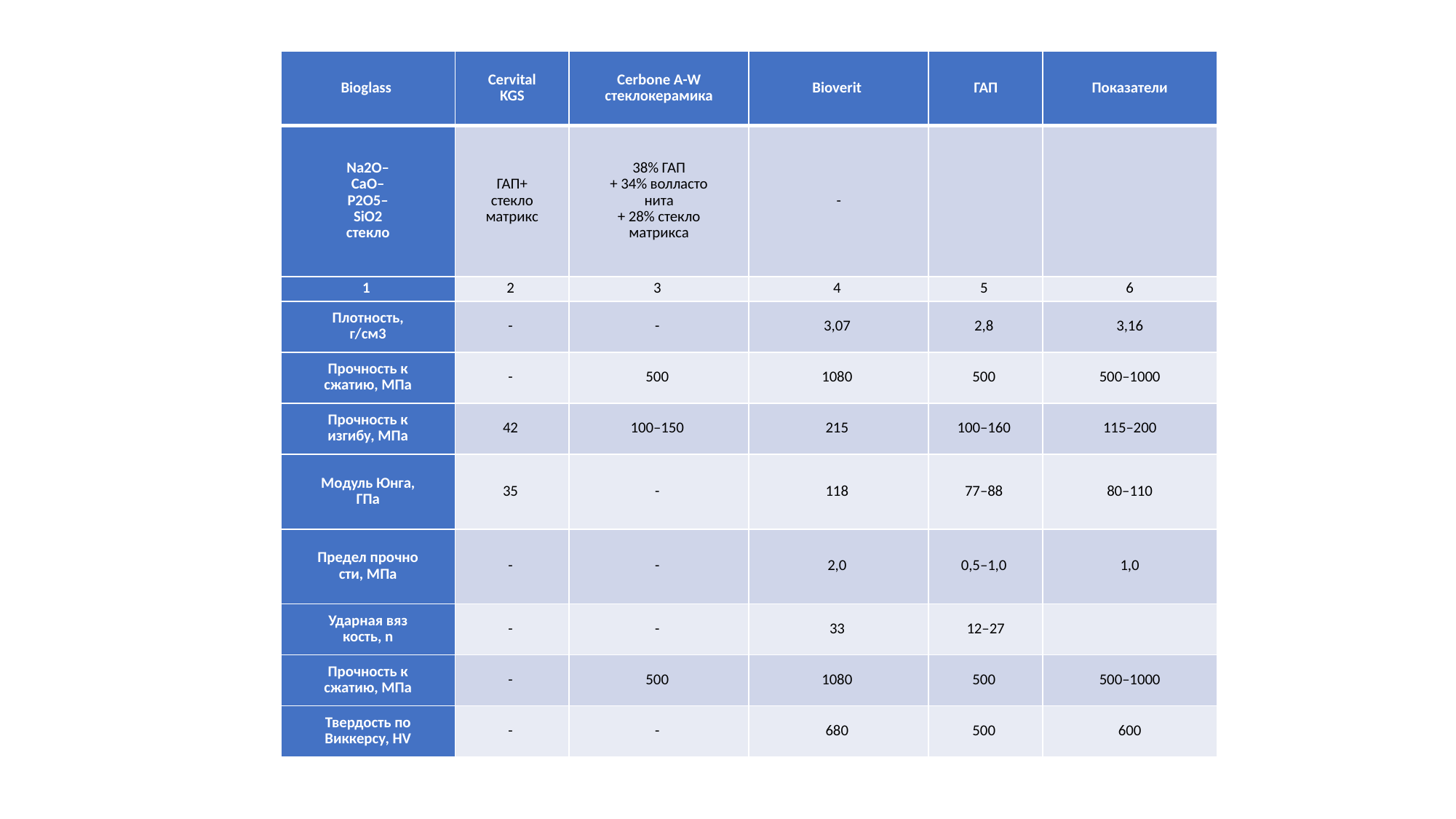

| Bioglass | Cervital KGS | Cerbone A-W стеклокерамика | Bioverit | ГАП | Показатели |
| --- | --- | --- | --- | --- | --- |
| Na2O– CaO– P2O5– SiO2 стекло | ГАП+ стекло матрикс | 38% ГАП + 34% волласто нита + 28% стекло матрикса | - |  |  |
| 1 | 2 | 3 | 4 | 5 | 6 |
| Плотность, г/см3 | - | - | 3,07 | 2,8 | 3,16 |
| Прочность к сжатию, MПa | - | 500 | 1080 | 500 | 500–1000 |
| Прочность к изгибу, MПa | 42 | 100–150 | 215 | 100–160 | 115–200 |
| Модуль Юнга, ГПа | 35 | - | 118 | 77–88 | 80–110 |
| Предел прочно сти, МПа | - | - | 2,0 | 0,5–1,0 | 1,0 |
| Ударная вяз кость, n | - | - | 33 | 12–27 |  |
| Прочность к сжатию, MПa | - | 500 | 1080 | 500 | 500–1000 |
| Твердость по Виккерсу, HV | - | - | 680 | 500 | 600 |